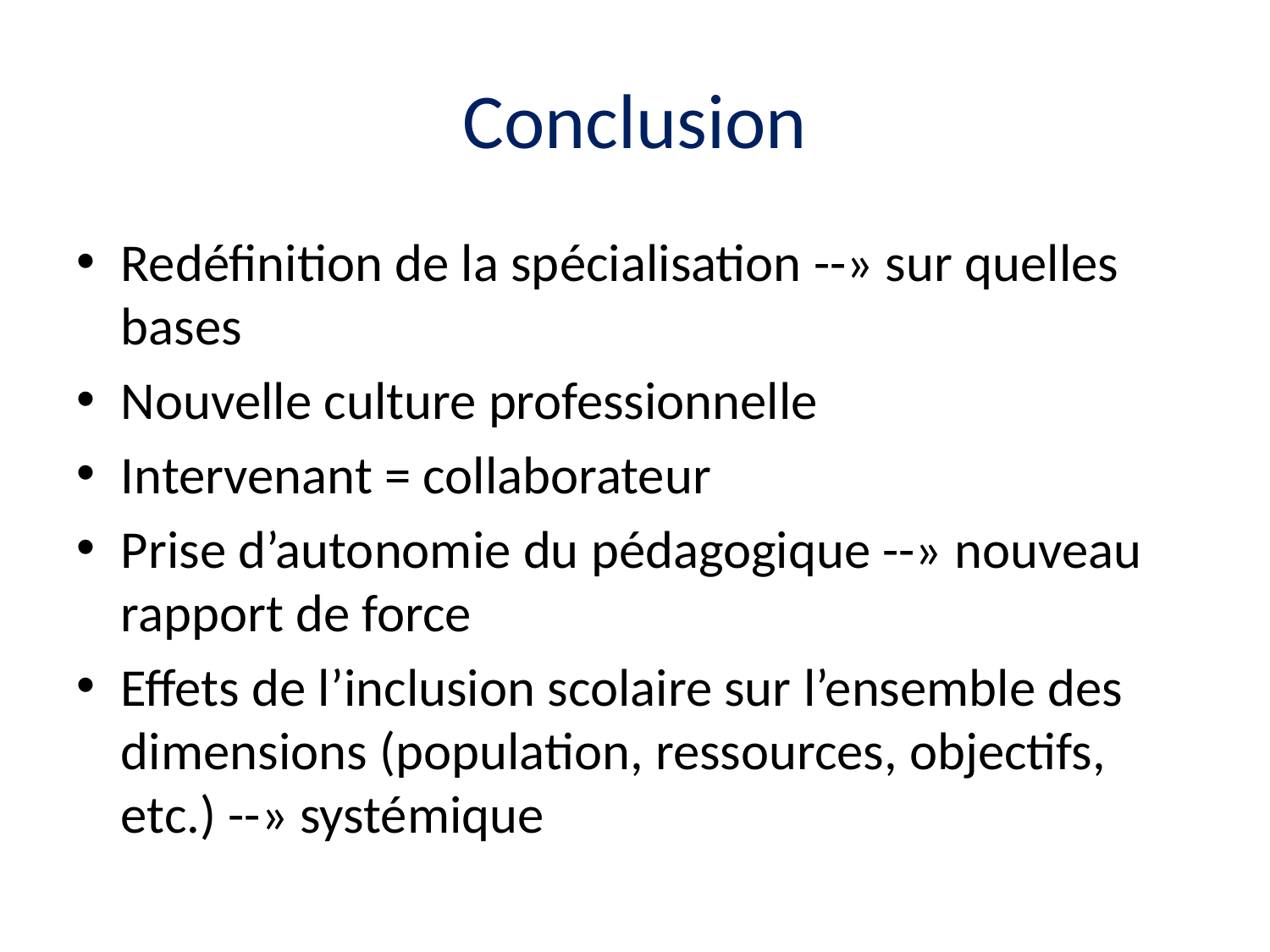

# Conclusion
Redéfinition de la spécialisation --» sur quelles bases
Nouvelle culture professionnelle
Intervenant = collaborateur
Prise d’autonomie du pédagogique --» nouveau rapport de force
Effets de l’inclusion scolaire sur l’ensemble des dimensions (population, ressources, objectifs, etc.) --» systémique